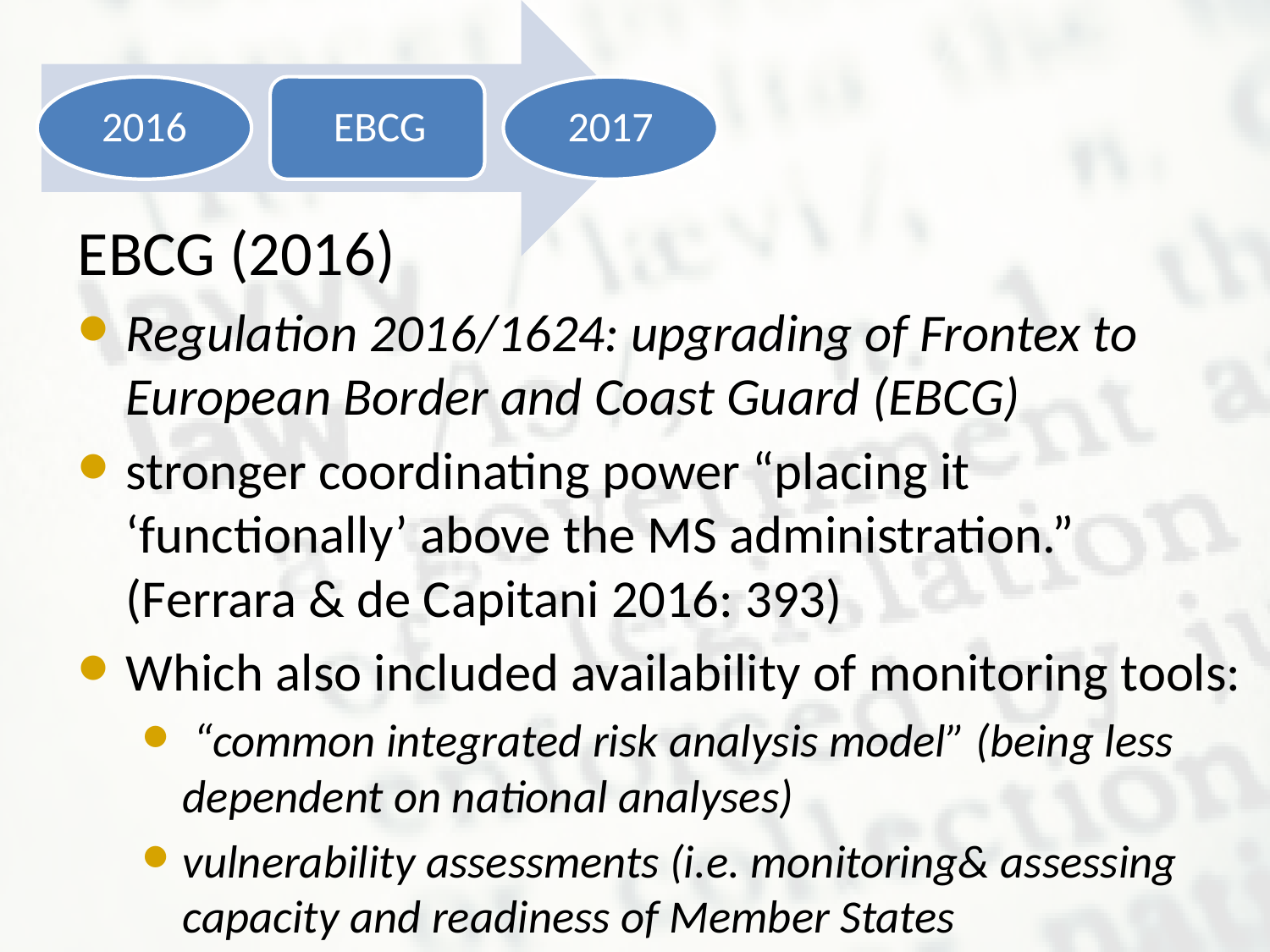

2016
EBCG
2017
EBCG (2016)
Regulation 2016/1624: upgrading of Frontex to European Border and Coast Guard (EBCG)
stronger coordinating power “placing it ‘functionally’ above the MS administration.” (Ferrara & de Capitani 2016: 393)
Which also included availability of monitoring tools:
 “common integrated risk analysis model” (being less dependent on national analyses)
vulnerability assessments (i.e. monitoring& assessing capacity and readiness of Member States